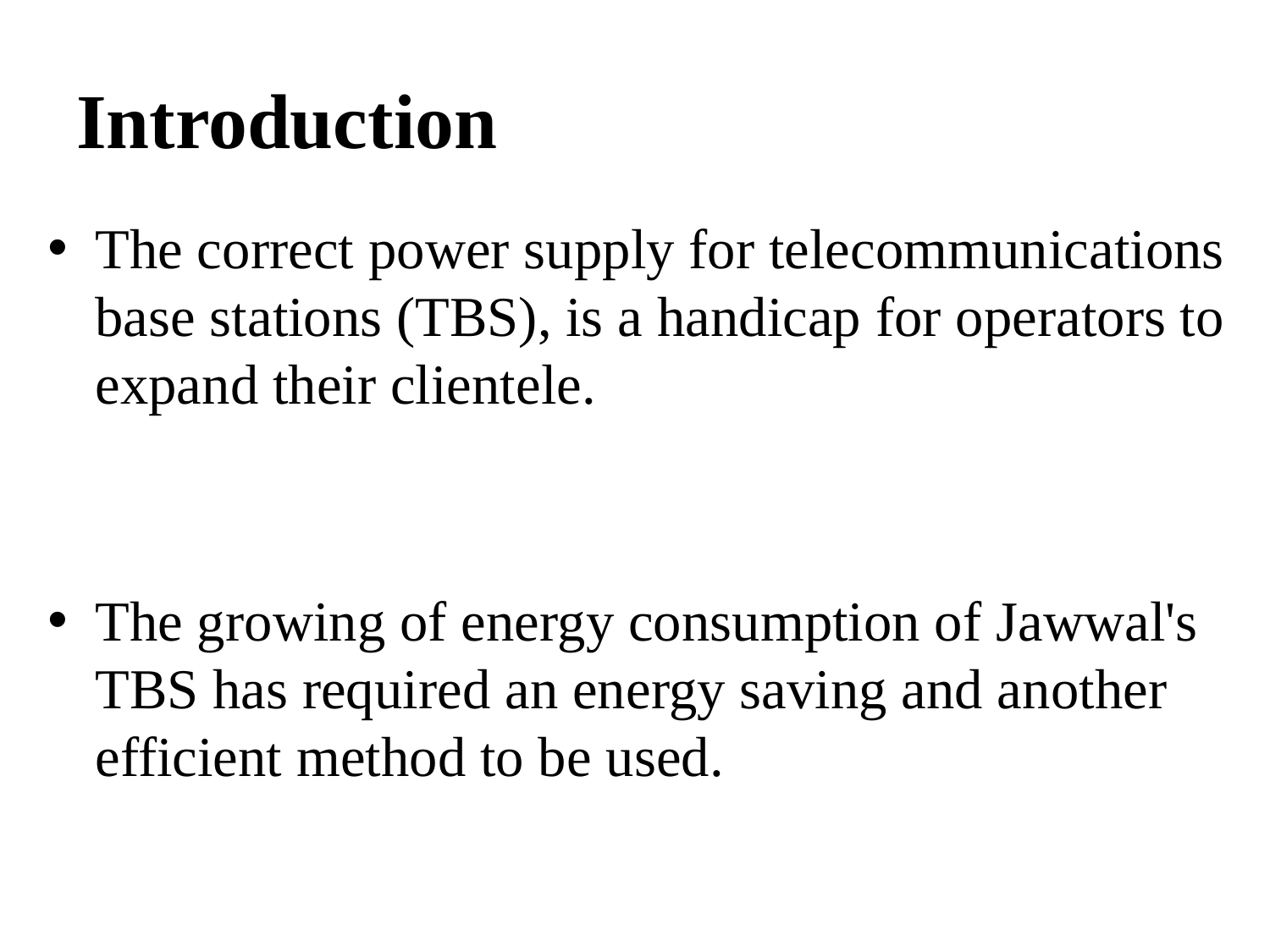

# Introduction
The correct power supply for telecommunications base stations (TBS), is a handicap for operators to expand their clientele.

The growing of energy consumption of Jawwal's TBS has required an energy saving and another efficient method to be used.